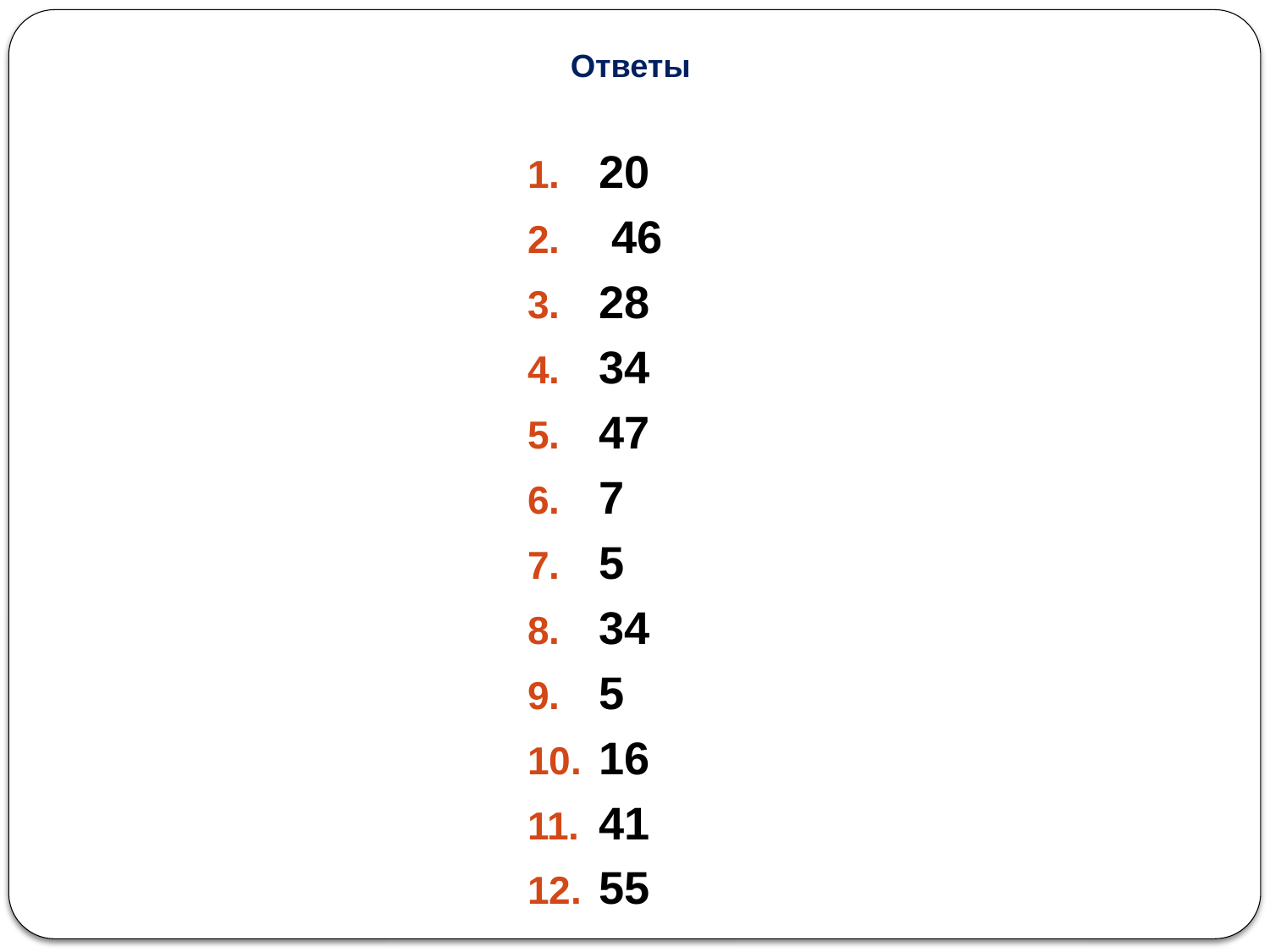

# Ответы
20
 46
28
34
47
7
5
34
5
16
41
55